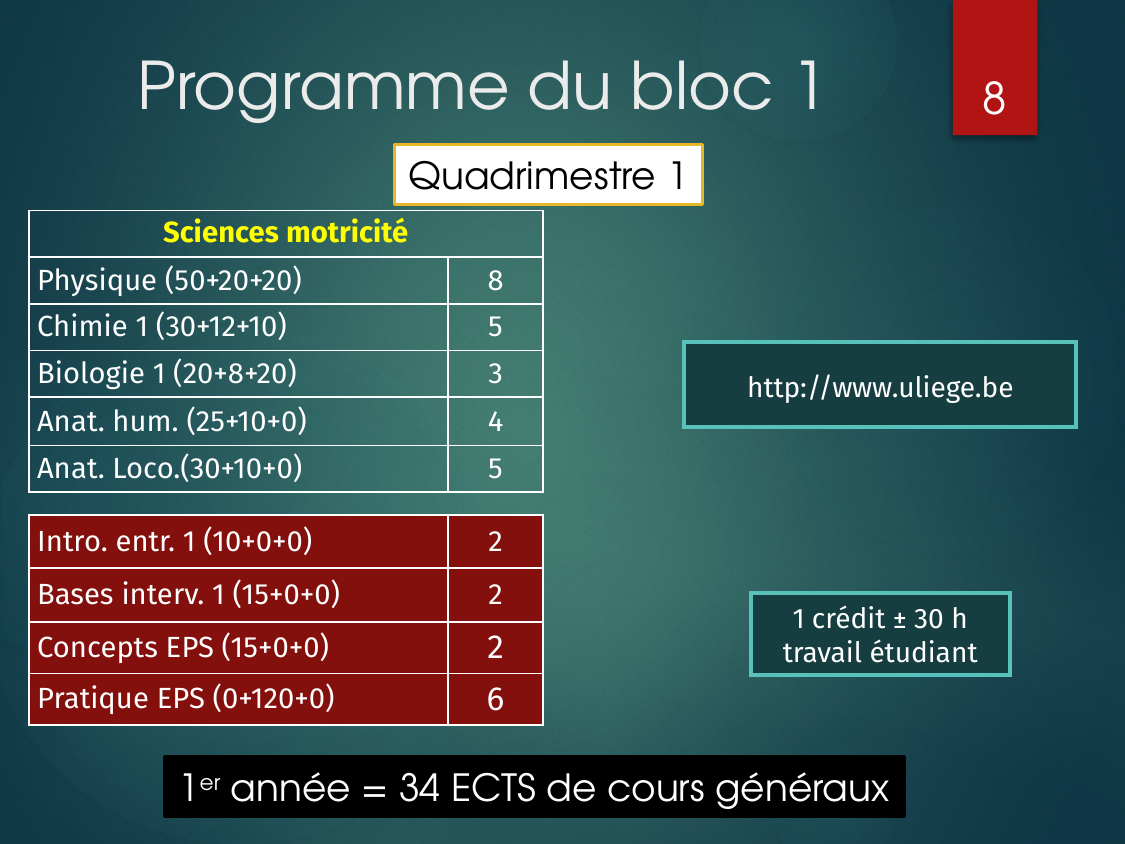

# Programme du bloc 1
8
Quadrimestre 1
| Sciences motricité |  |
| --- | --- |
| Physique (50+20+20) | 8 |
| Chimie 1 (30+12+10) | 5 |
| Biologie 1 (20+8+20) | 3 |
| Anat. hum. (25+10+0) | 4 |
| Anat. Loco.(30+10+0) | 5 |

http://www.uliege.be

| Intro. entr. 1 (10+0+0) | 2 |
| --- | --- |
| Bases interv. 1 (15+0+0) | 2 |
| Concepts EPS (15+0+0) | 2 |
| Pratique EPS (0+120+0) | 6 |
1 crédit ± 30 h travail étudiant
1er année = 34 ECTS de cours généraux